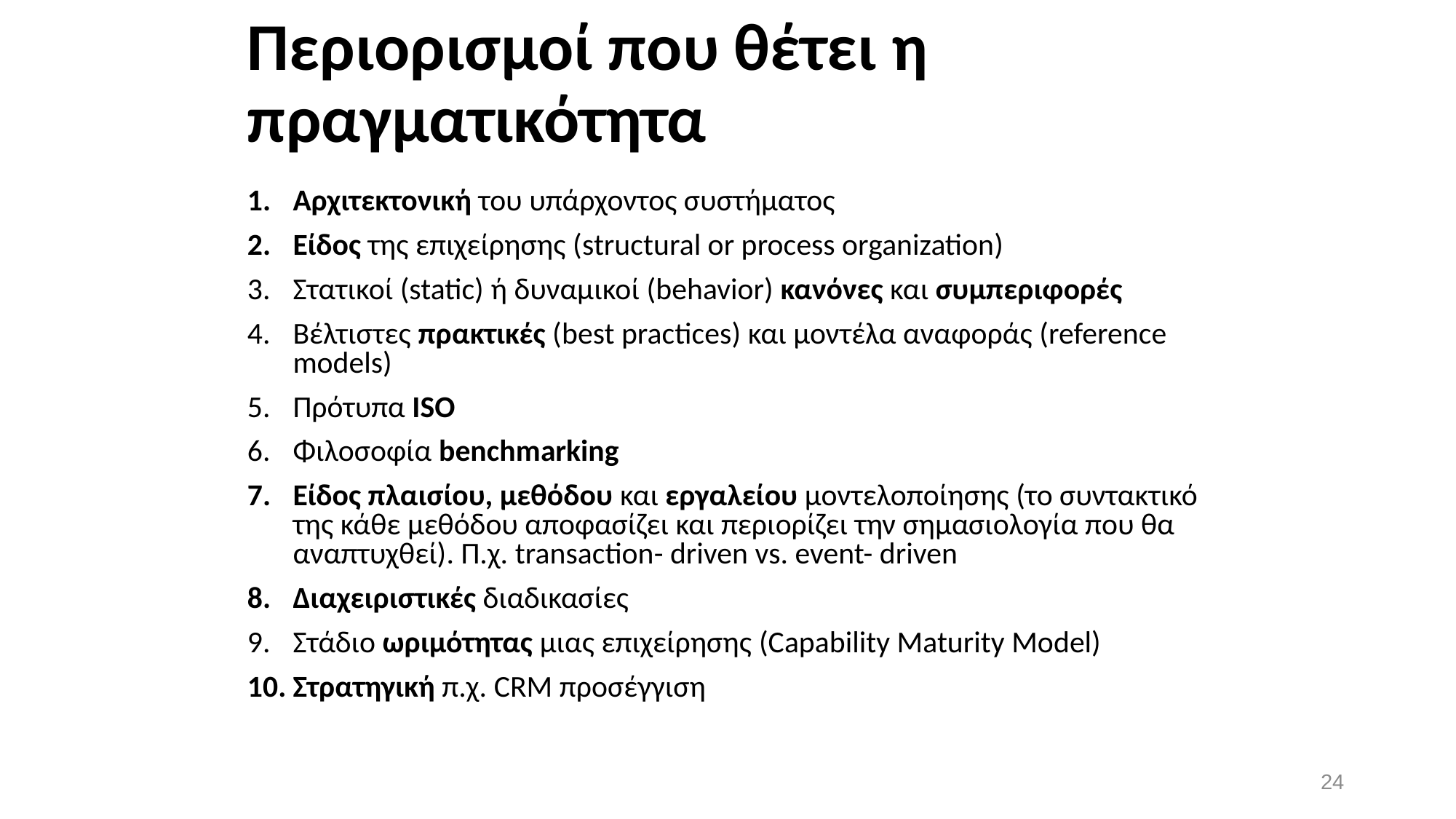

# Περιορισμοί που θέτει η πραγματικότητα
Αρχιτεκτονική του υπάρχοντος συστήματος
Είδος της επιχείρησης (structural or process organization)
Στατικοί (static) ή δυναμικοί (behavior) κανόνες και συμπεριφορές
Βέλτιστες πρακτικές (best practices) και μοντέλα αναφοράς (reference models)
Πρότυπα ISO
Φιλοσοφία benchmarking
Είδος πλαισίου, μεθόδου και εργαλείου μοντελοποίησης (το συντακτικό της κάθε μεθόδου αποφασίζει και περιορίζει την σημασιολογία που θα αναπτυχθεί). Π.χ. transaction- driven vs. event- driven
Διαχειριστικές διαδικασίες
Στάδιο ωριμότητας μιας επιχείρησης (Capability Maturity Model)
Στρατηγική π.χ. CRM προσέγγιση

24